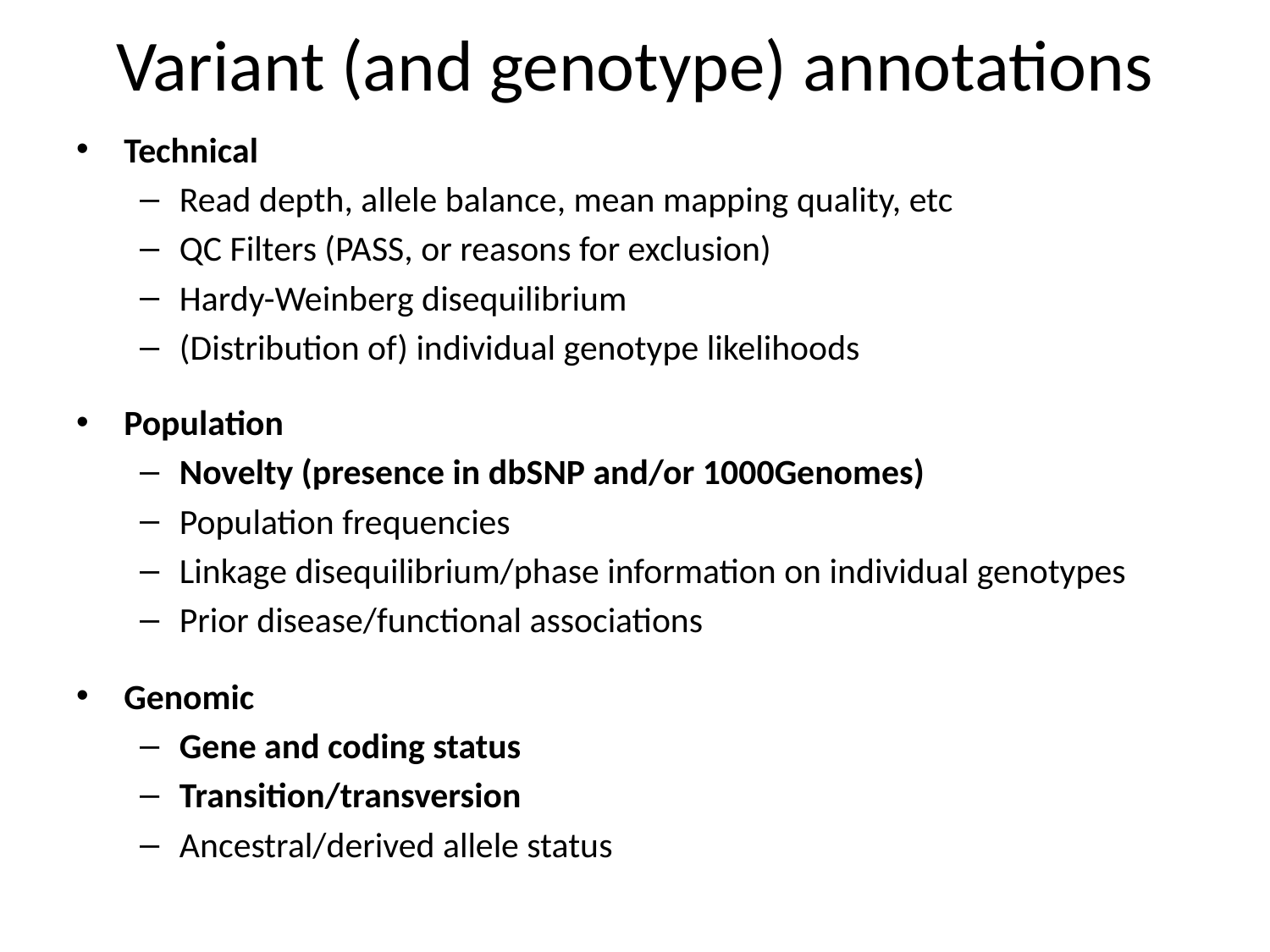

# Variant (and genotype) annotations
Technical
Read depth, allele balance, mean mapping quality, etc
QC Filters (PASS, or reasons for exclusion)
Hardy-Weinberg disequilibrium
(Distribution of) individual genotype likelihoods

Population
Novelty (presence in dbSNP and/or 1000Genomes)
Population frequencies
Linkage disequilibrium/phase information on individual genotypes
Prior disease/functional associations

Genomic
Gene and coding status
Transition/transversion
Ancestral/derived allele status